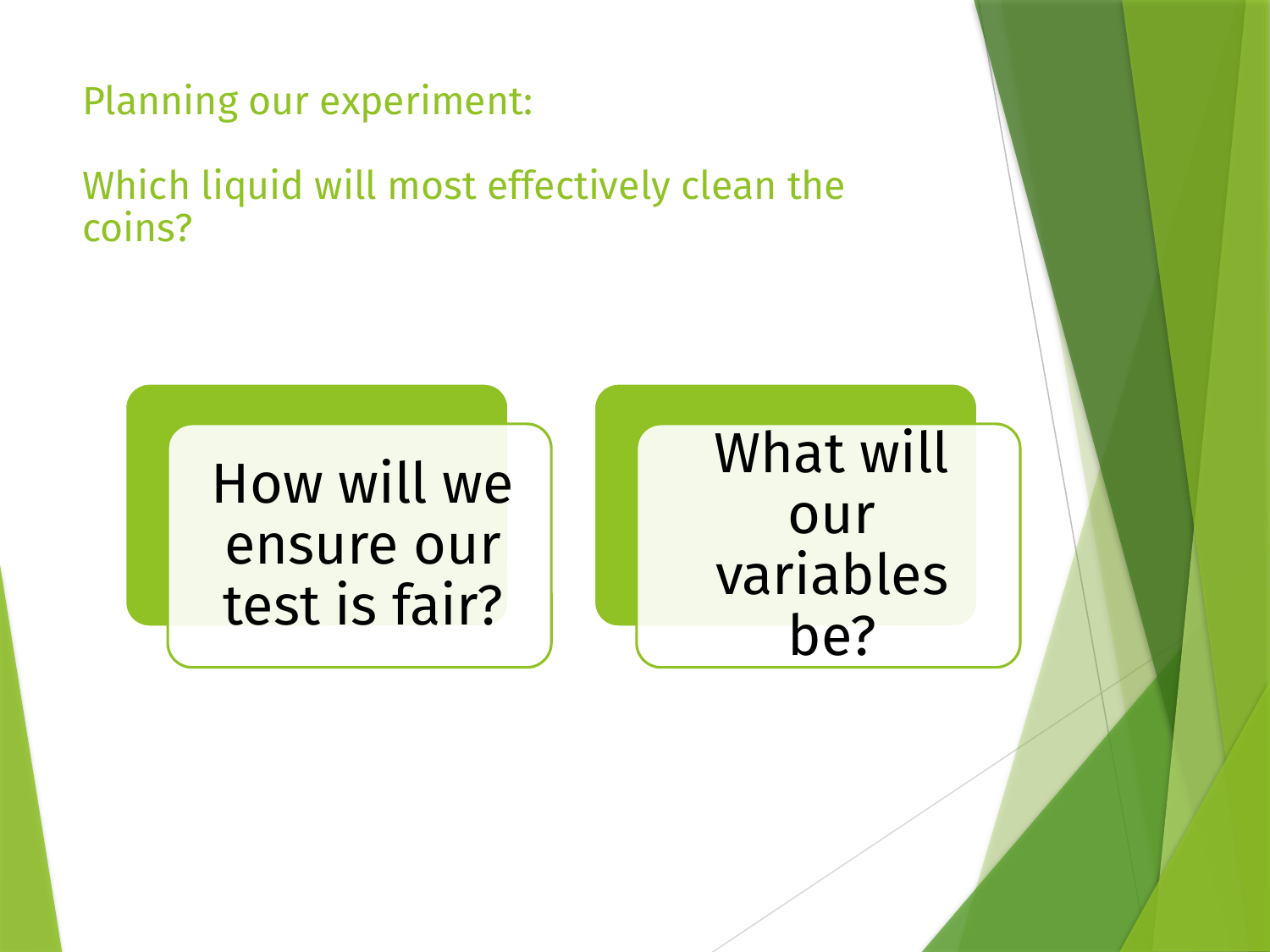

# Planning our experiment: Which liquid will most effectively clean the coins?
How will we ensure our test is fair?
What will our variables be?